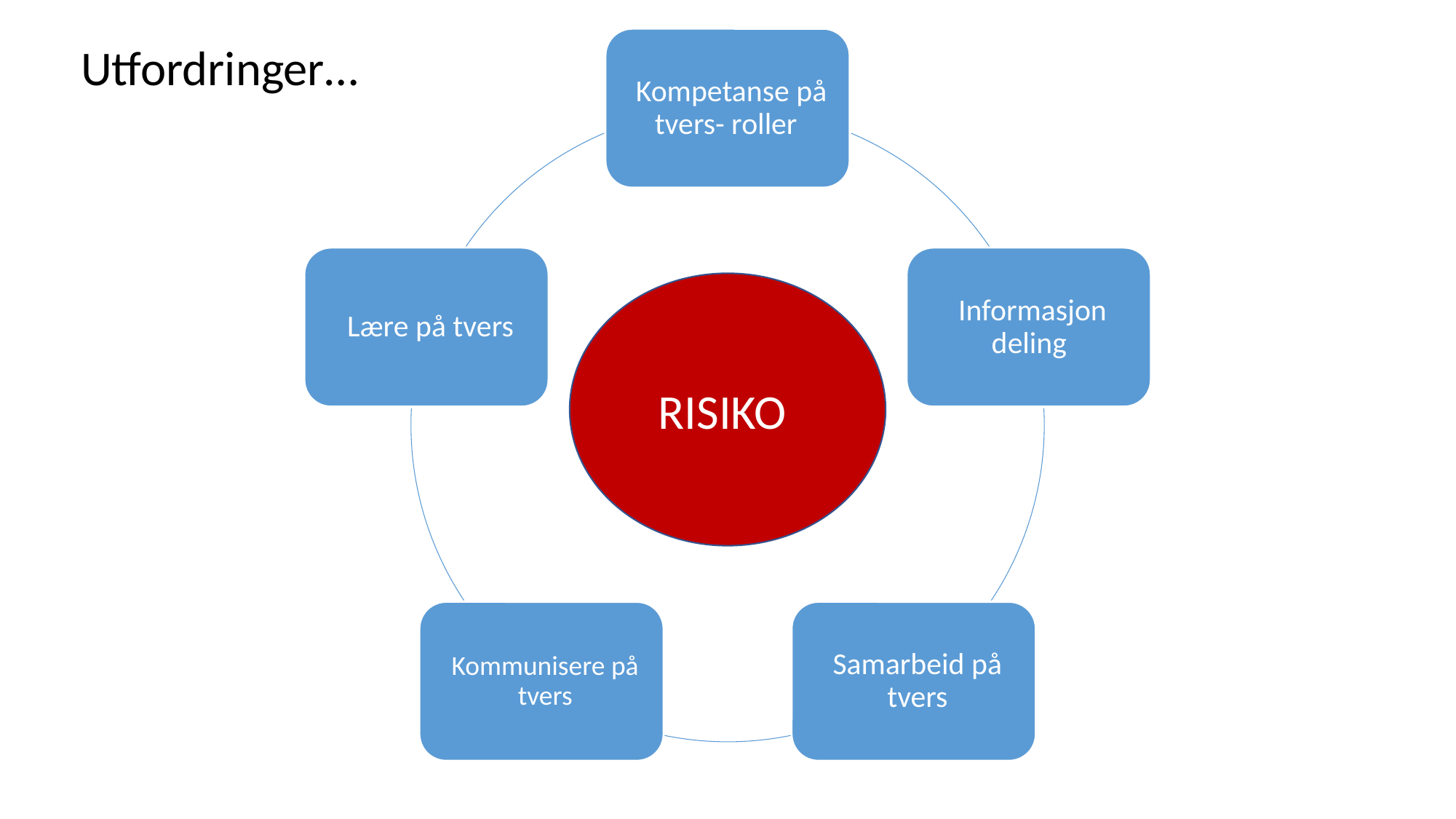

# Utfordringer…
Kompetanse på tvers- roller
Informasjon deling
Samarbeid på tvers
Kommunisere på tvers
Lære på tvers
RISIKO